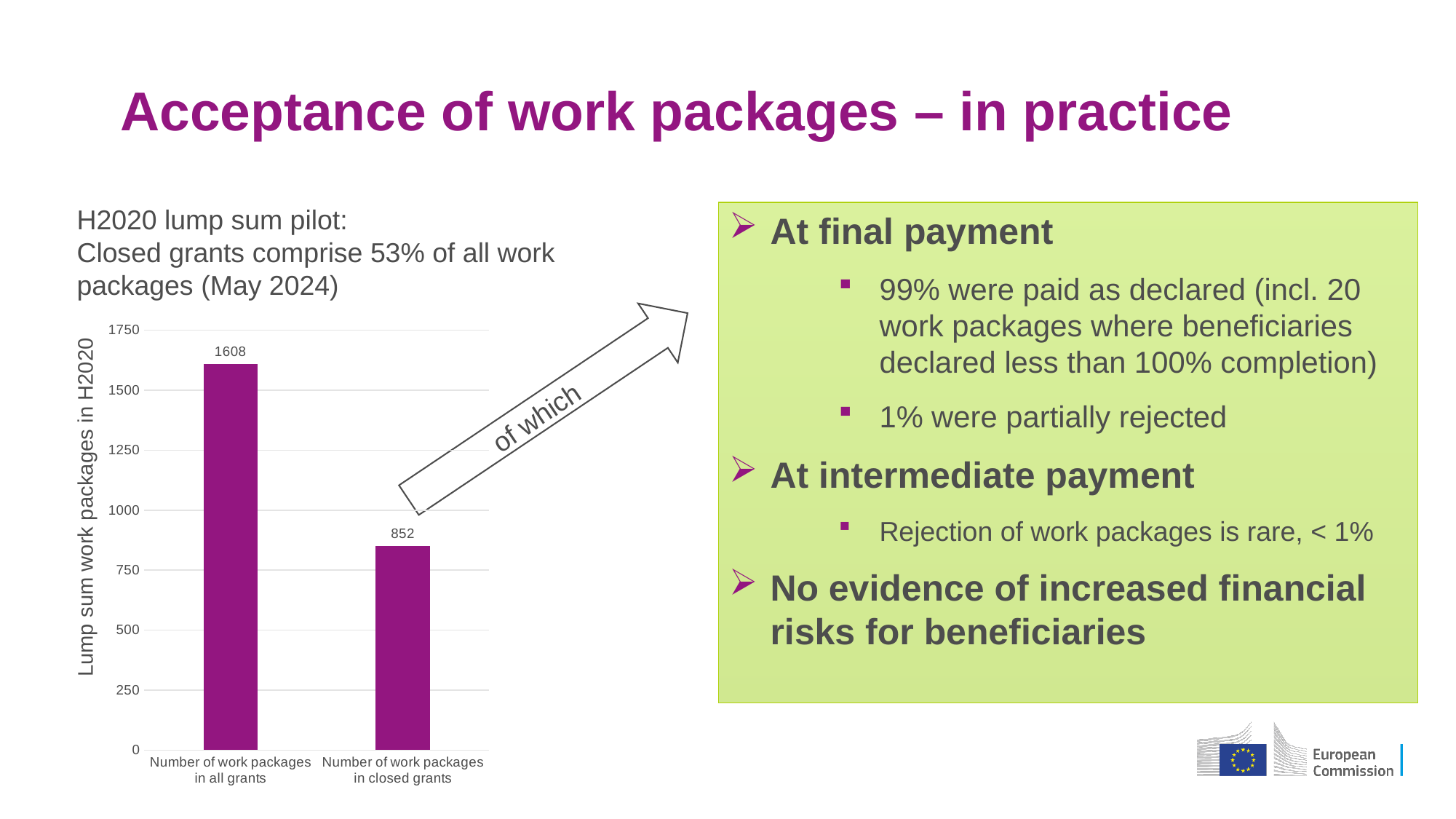

# Acceptance of work packages – in practice
H2020 lump sum pilot:
Closed grants comprise 53% of all work packages (May 2024)
At final payment
99% were paid as declared (incl. 20 work packages where beneficiaries declared less than 100% completion)
1% were partially rejected
At intermediate payment
Rejection of work packages is rare, < 1%
No evidence of increased financial risks for beneficiaries

### Chart

| Category |  |
|---|---|
| Number of work packages in all grants | 1608.0 |
| Number of work packages in closed grants | 852.0 |
of which
Lump sum work packages in H2020